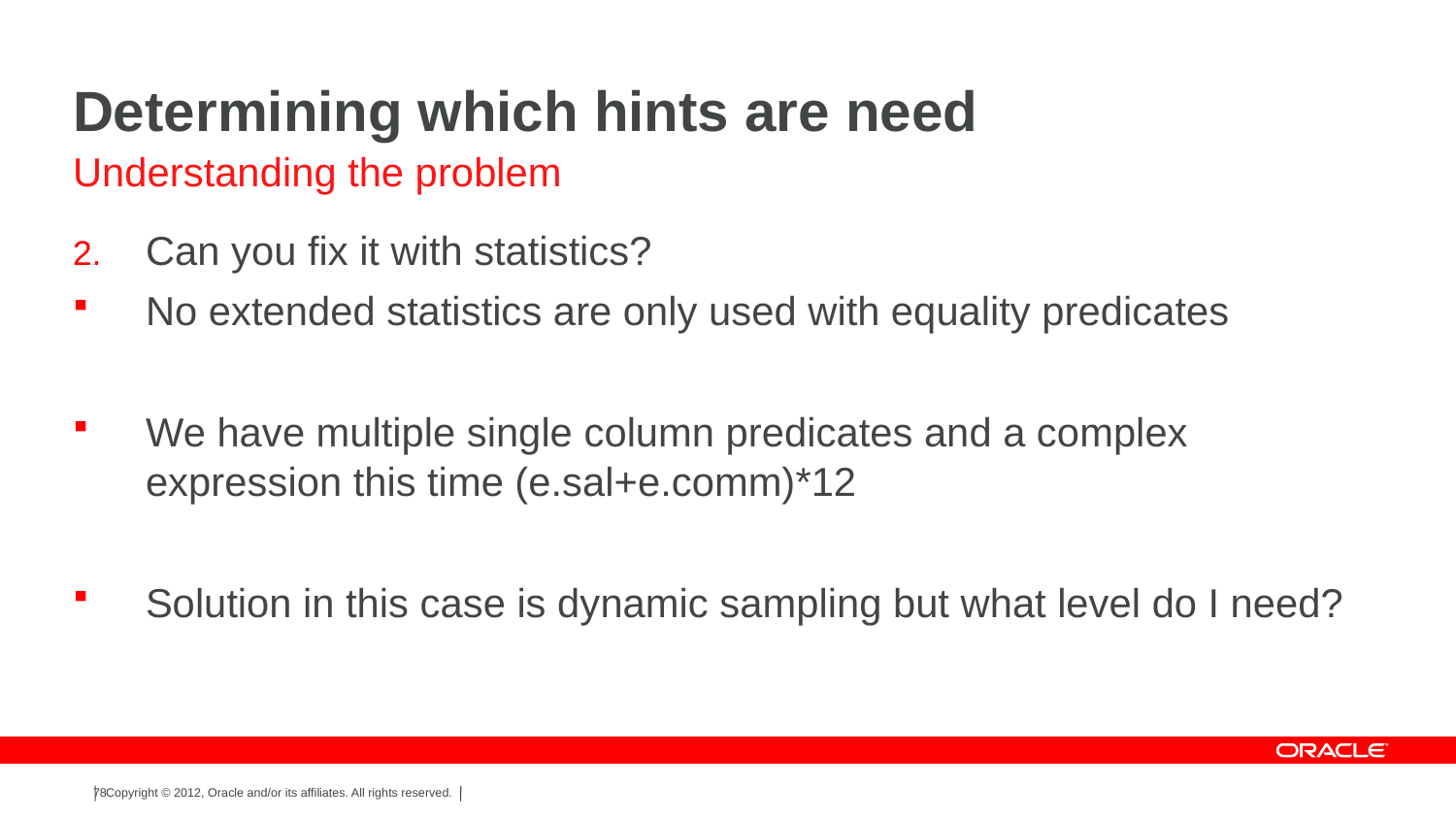

# Determining which hints are need
Understanding the problem
Can you fix it with statistics?
No extended statistics are only used with equality predicates

We have multiple single column predicates and a complex expression this time (e.sal+e.comm)*12

Solution in this case is dynamic sampling but what level do I need?